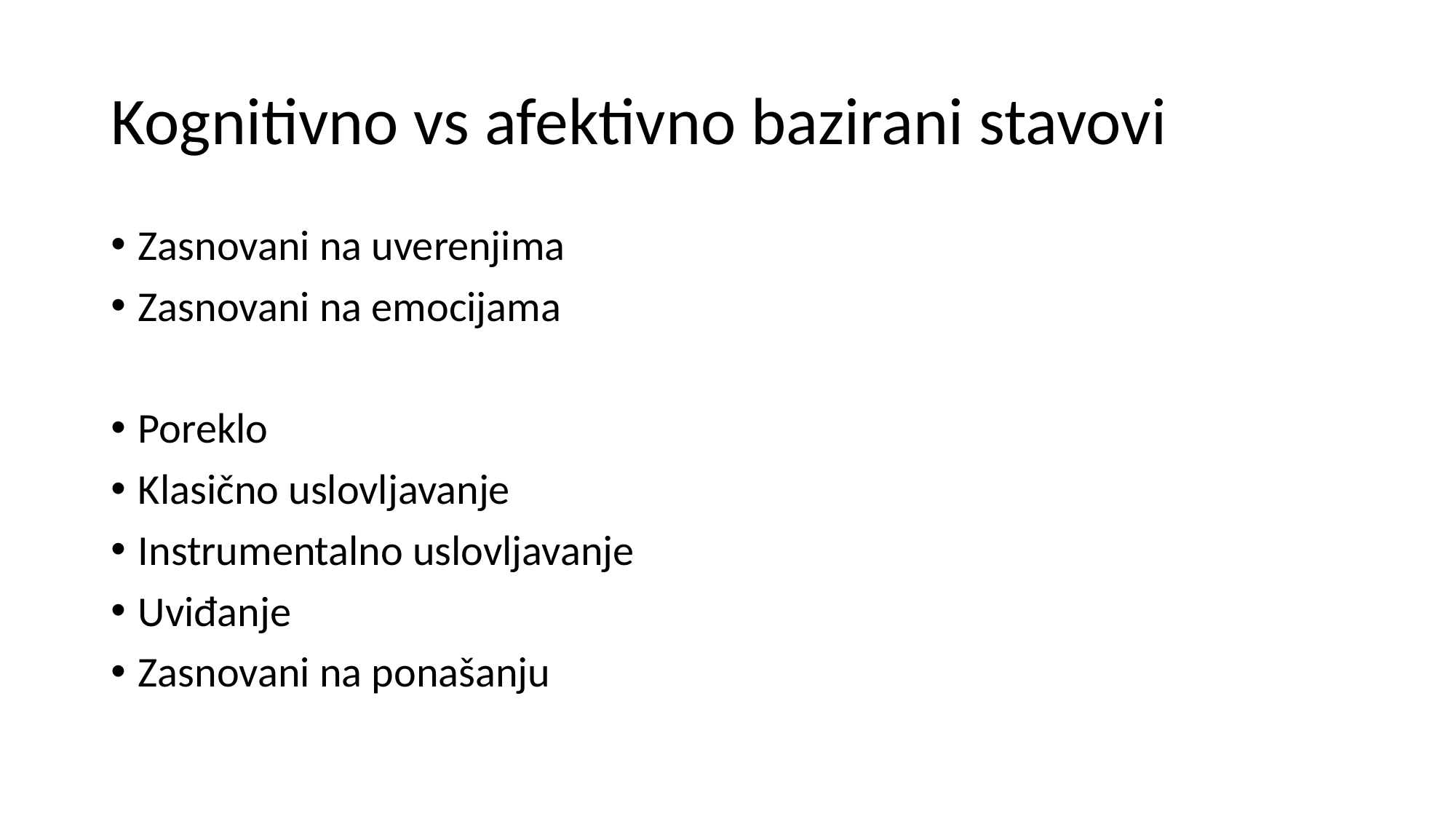

# Kognitivno vs afektivno bazirani stavovi
Zasnovani na uverenjima
Zasnovani na emocijama

Poreklo
Klasično uslovljavanje
Instrumentalno uslovljavanje
Uviđanje
Zasnovani na ponašanju